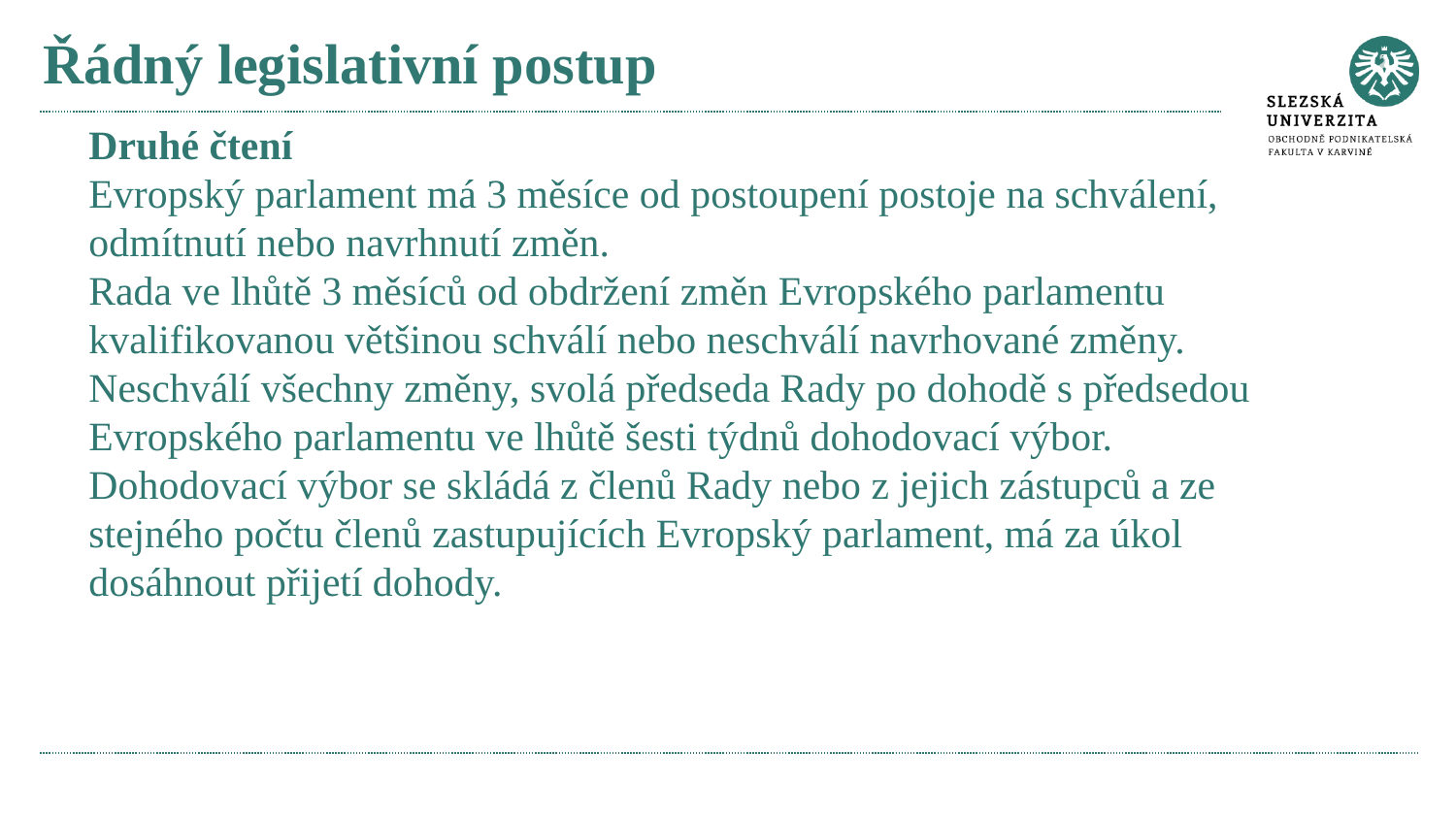

# Řádný legislativní postup
Druhé čtení
Evropský parlament má 3 měsíce od postoupení postoje na schválení, odmítnutí nebo navrhnutí změn.
Rada ve lhůtě 3 měsíců od obdržení změn Evropského parlamentu kvalifikovanou většinou schválí nebo neschválí navrhované změny.
Neschválí všechny změny, svolá předseda Rady po dohodě s předsedou Evropského parlamentu ve lhůtě šesti týdnů dohodovací výbor.
Dohodovací výbor se skládá z členů Rady nebo z jejich zástupců a ze stejného počtu členů zastupujících Evropský parlament, má za úkol dosáhnout přijetí dohody.